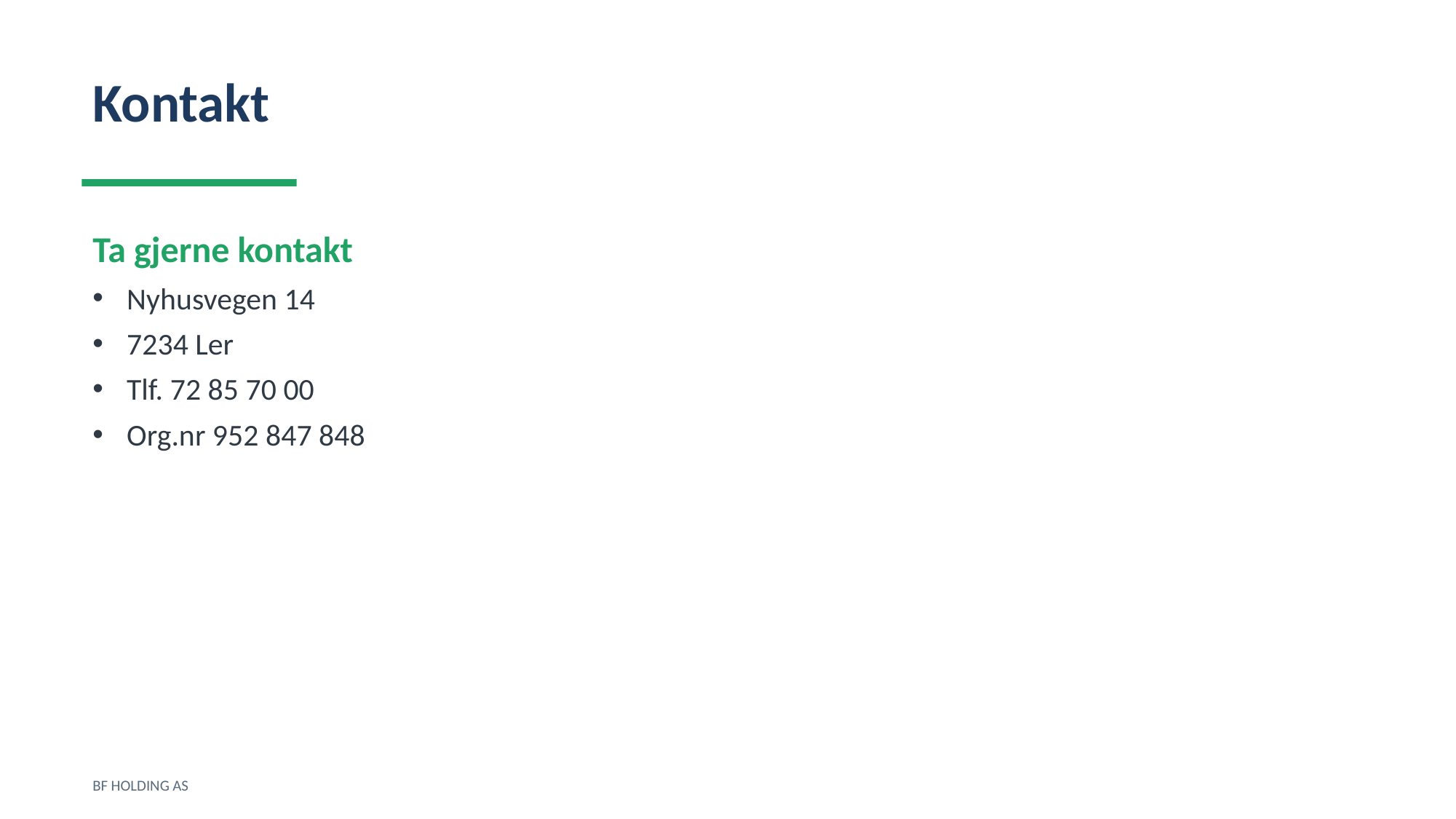

Kontakt

Ta gjerne kontakt
Nyhusvegen 14
7234 Ler
Tlf. 72 85 70 00
Org.nr 952 847 848
BF HOLDING AS